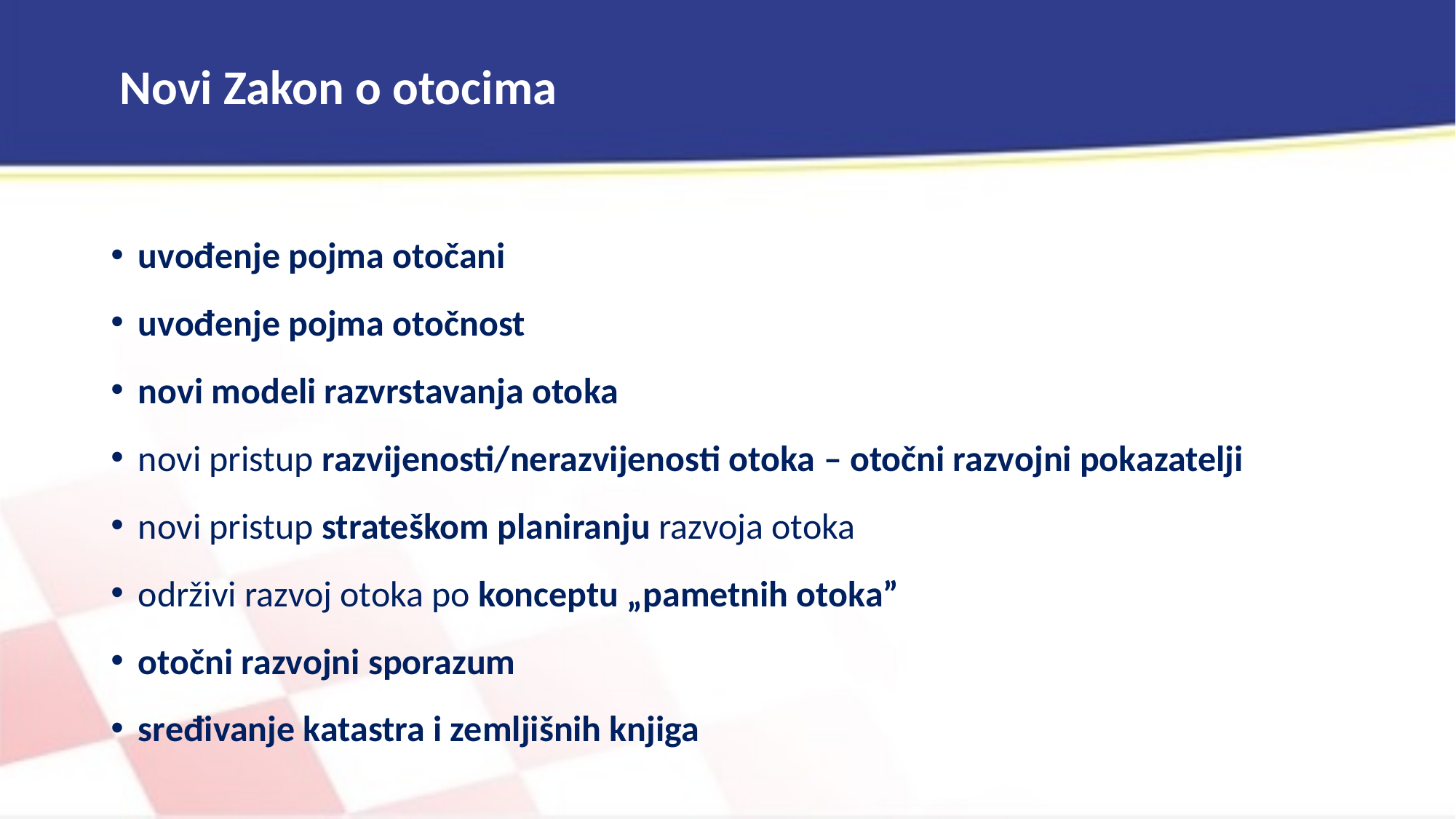

# Novi Zakon o otocima
uvođenje pojma otočani
uvođenje pojma otočnost
novi modeli razvrstavanja otoka
novi pristup razvijenosti/nerazvijenosti otoka – otočni razvojni pokazatelji
novi pristup strateškom planiranju razvoja otoka
održivi razvoj otoka po konceptu „pametnih otoka”
otočni razvojni sporazum
sređivanje katastra i zemljišnih knjiga